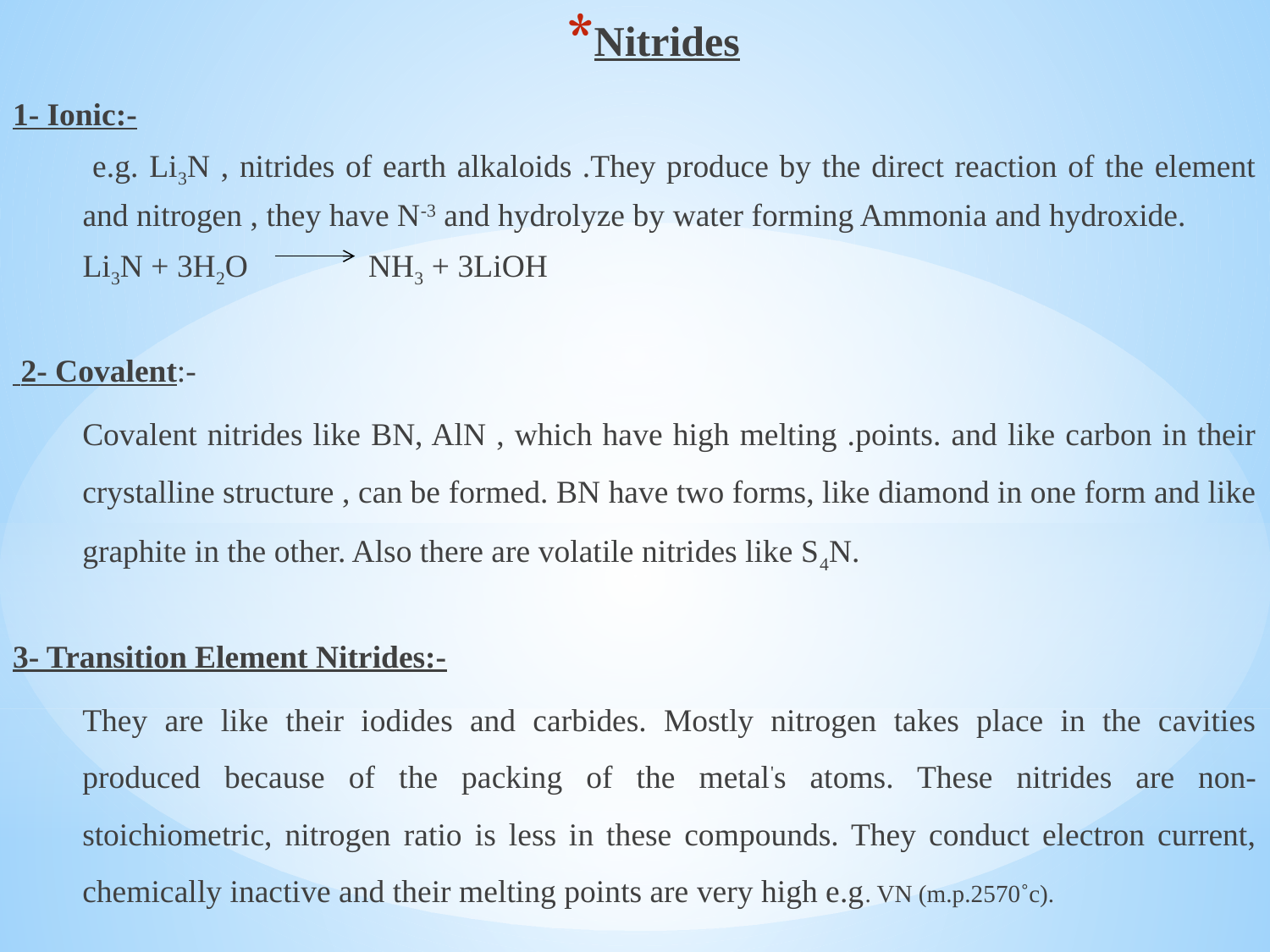

Nitrides
1- Ionic:-
 e.g. Li3N , nitrides of earth alkaloids .They produce by the direct reaction of the element and nitrogen , they have N-3 and hydrolyze by water forming Ammonia and hydroxide.
Li3N + 3H2O               NH3 + 3LiOH

 2- Covalent:-
Covalent nitrides like BN, AlN , which have high melting .points. and like carbon in their crystalline structure , can be formed. BN have two forms, like diamond in one form and like graphite in the other. Also there are volatile nitrides like S4N.

3- Transition Element Nitrides:-
They are like their iodides and carbides. Mostly nitrogen takes place in the cavities produced because of the packing of the metal's atoms. These nitrides are non-stoichiometric, nitrogen ratio is less in these compounds. They conduct electron current, chemically inactive and their melting points are very high e.g. VN (m.p.2570˚c).